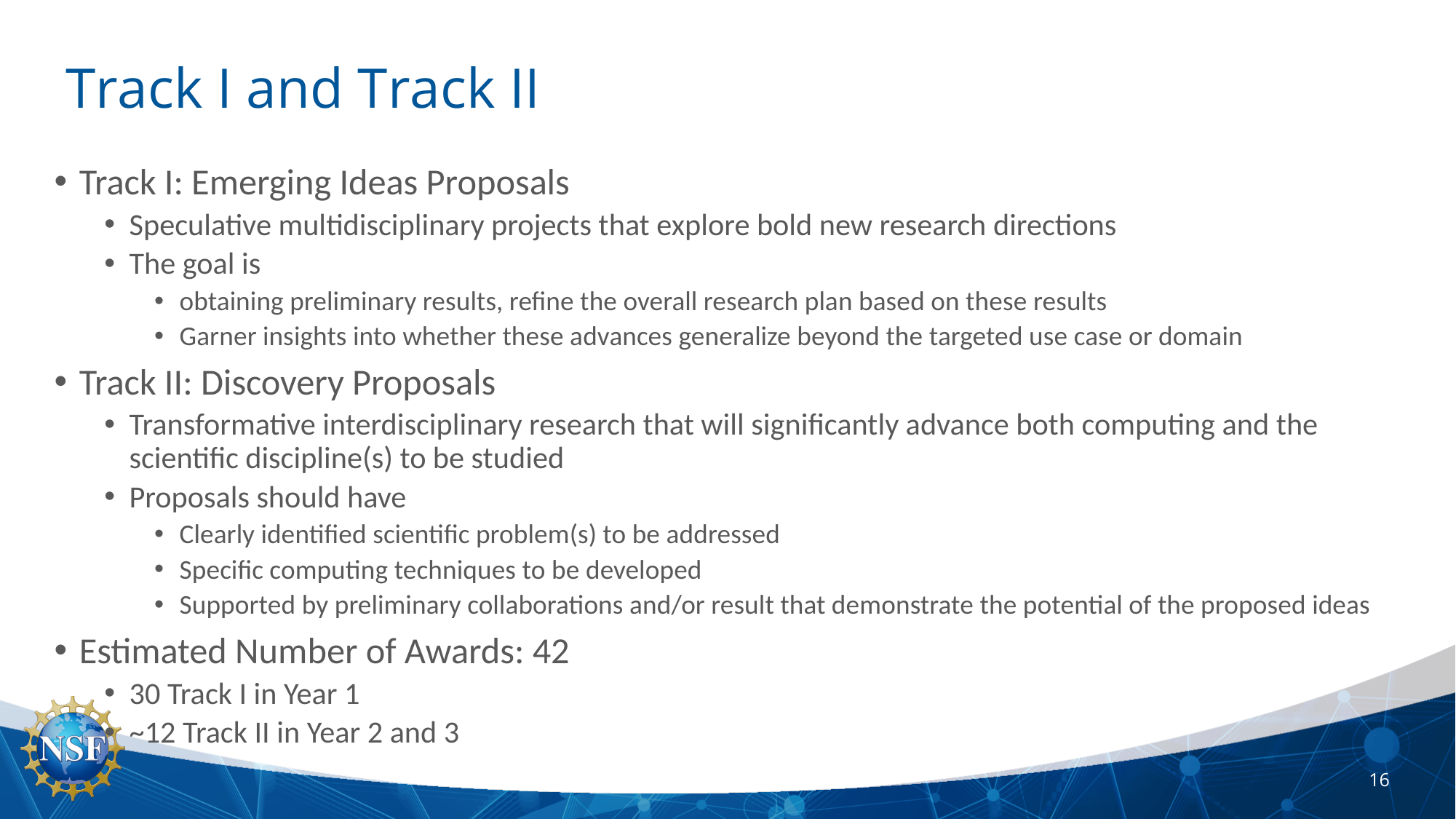

# Track I and Track II
Track I: Emerging Ideas Proposals
Speculative multidisciplinary projects that explore bold new research directions
The goal is
obtaining preliminary results, refine the overall research plan based on these results
Garner insights into whether these advances generalize beyond the targeted use case or domain
Track II: Discovery Proposals
Transformative interdisciplinary research that will significantly advance both computing and the scientific discipline(s) to be studied
Proposals should have
Clearly identified scientific problem(s) to be addressed
Specific computing techniques to be developed
Supported by preliminary collaborations and/or result that demonstrate the potential of the proposed ideas
Estimated Number of Awards: 42
30 Track I in Year 1
~12 Track II in Year 2 and 3

16